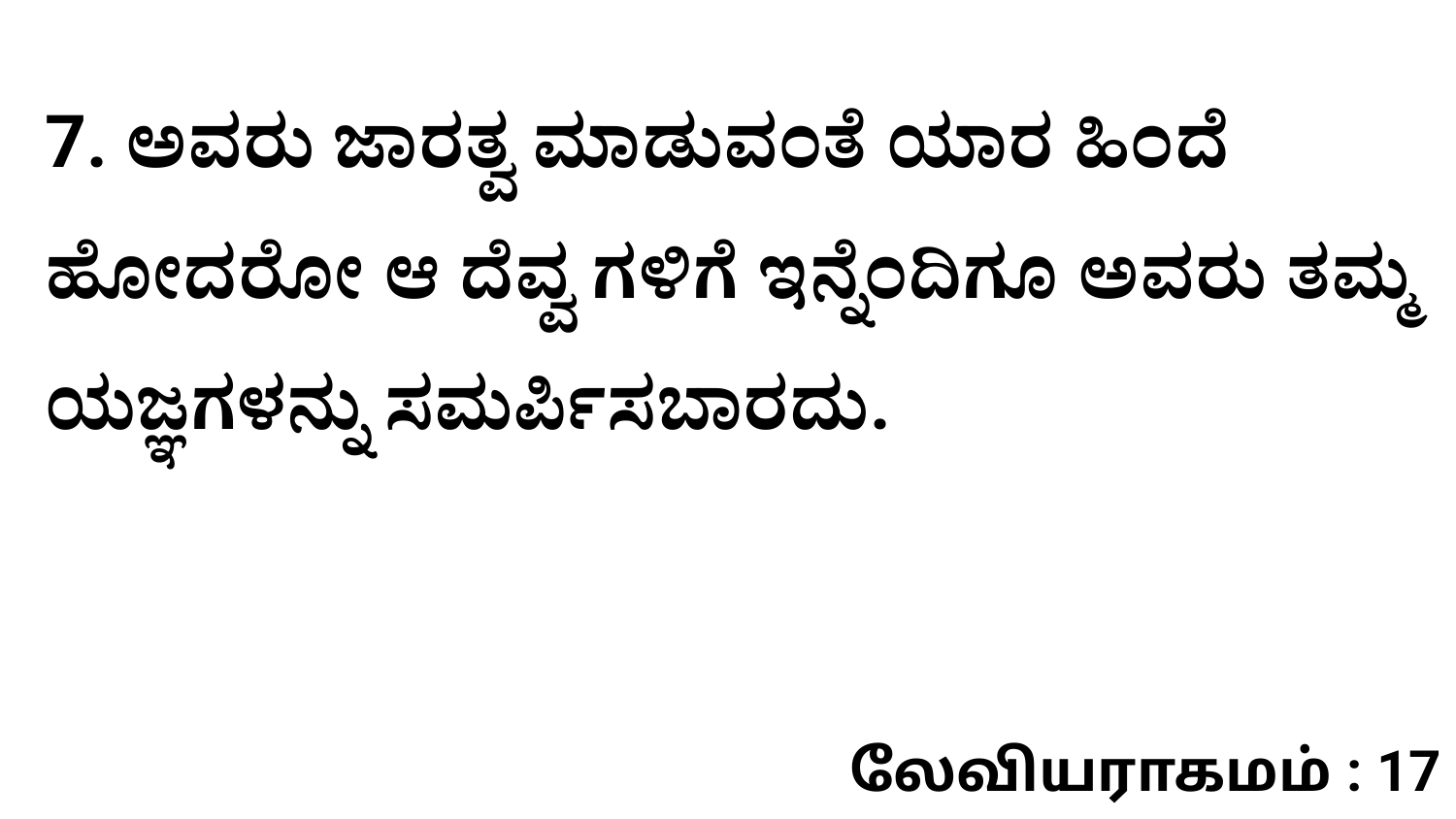

7. ಅವರು ಜಾರತ್ವ ಮಾಡುವಂತೆ ಯಾರ ಹಿಂದೆ ಹೋದರೋ ಆ ದೆವ್ವ ಗಳಿಗೆ ಇನ್ನೆಂದಿಗೂ ಅವರು ತಮ್ಮ ಯಜ್ಞಗಳನ್ನು ಸಮರ್ಪಿಸಬಾರದು.
லேவியராகமம் : 17